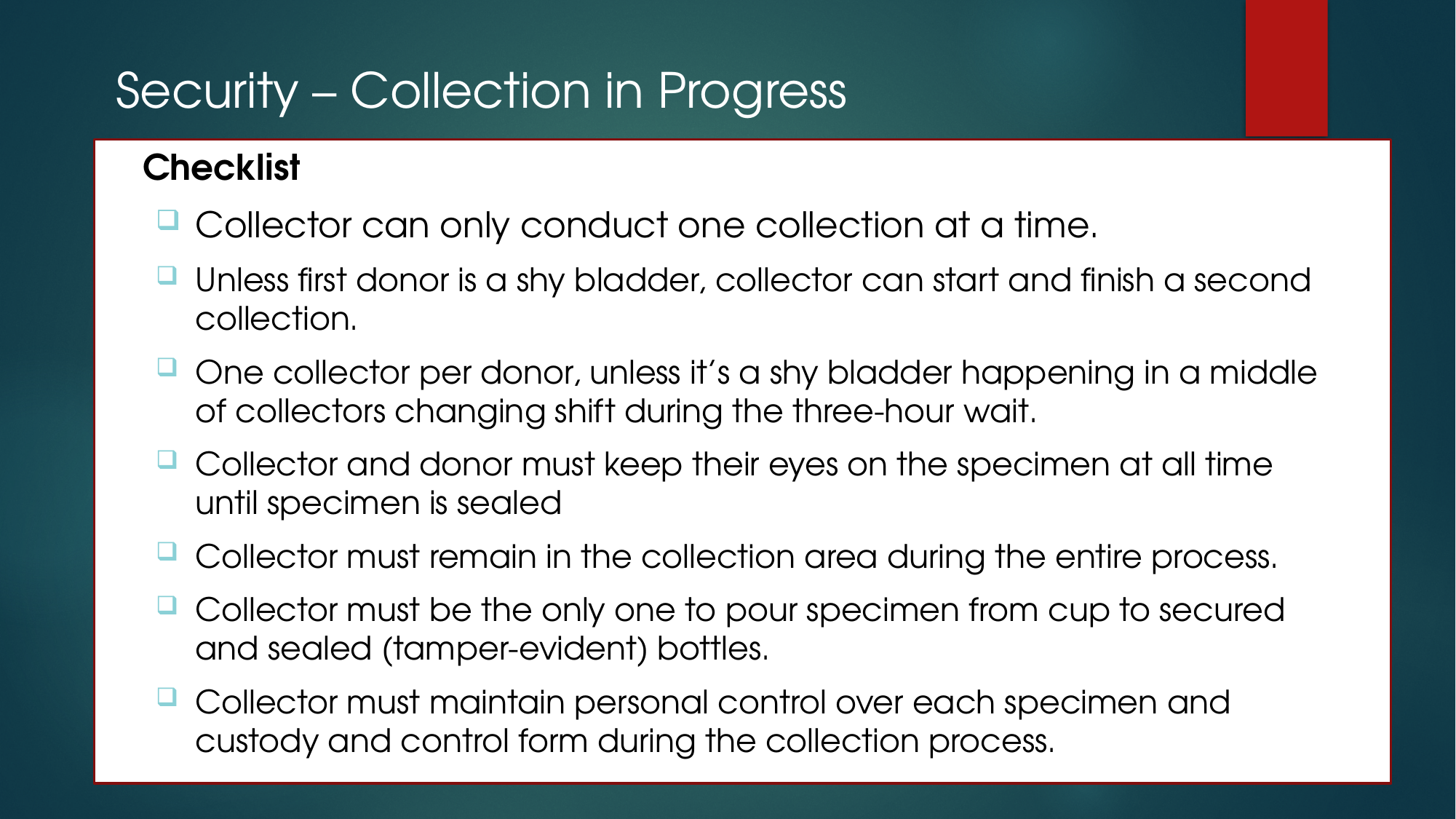

Security – Collection in Progress

Checklist
Collector can only conduct one collection at a time.
Unless first donor is a shy bladder, collector can start and finish a second collection.
One collector per donor, unless it’s a shy bladder happening in a middle of collectors changing shift during the three-hour wait.
Collector and donor must keep their eyes on the specimen at all time until specimen is sealed
Collector must remain in the collection area during the entire process.
Collector must be the only one to pour specimen from cup to secured and sealed (tamper-evident) bottles.
Collector must maintain personal control over each specimen and custody and control form during the collection process.